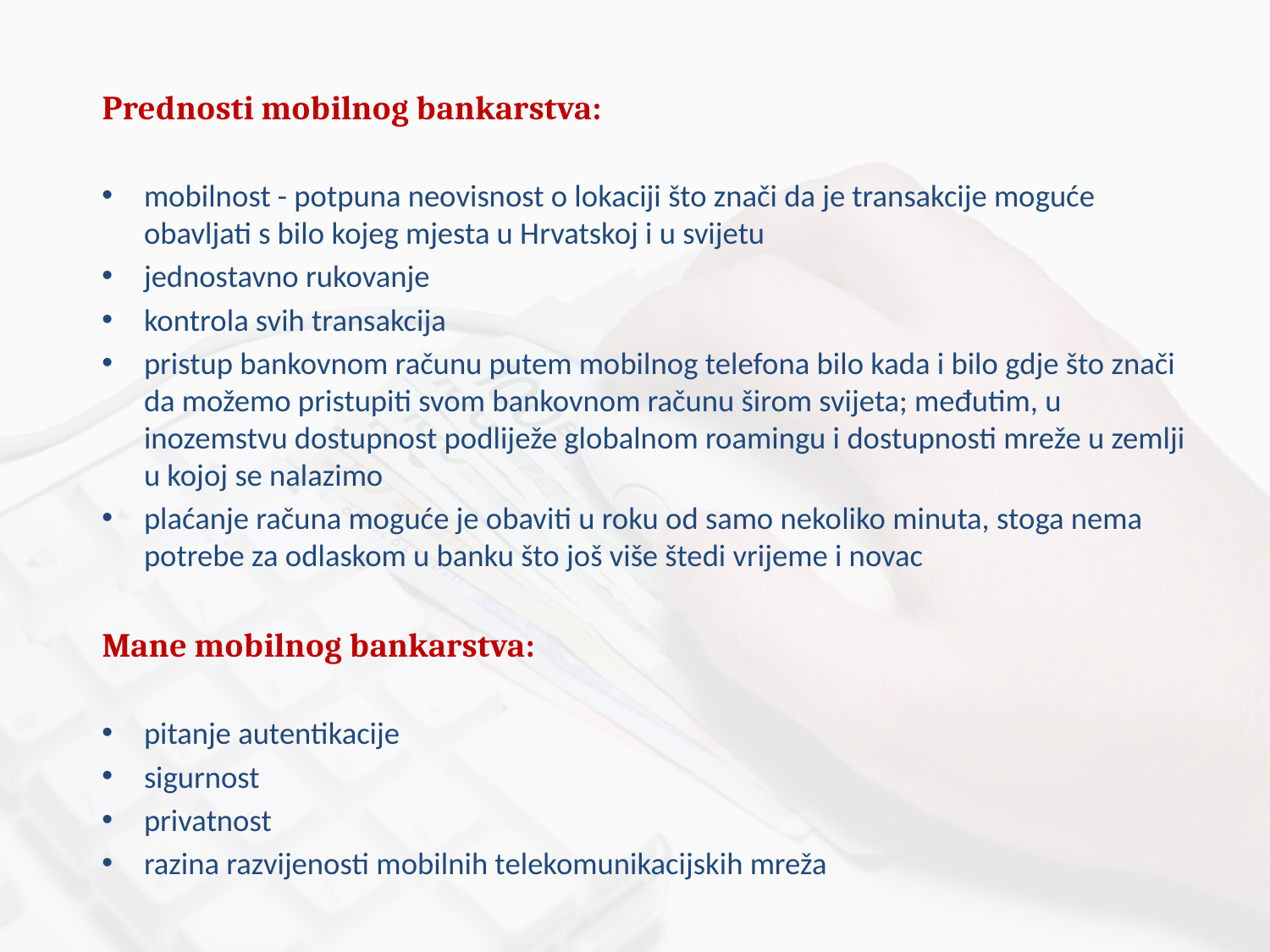

Prednosti mobilnog bankarstva:

mobilnost - potpuna neovisnost o lokaciji što znači da je transakcije moguće obavljati s bilo kojeg mjesta u Hrvatskoj i u svijetu
jednostavno rukovanje
kontrola svih transakcija
pristup bankovnom računu putem mobilnog telefona bilo kada i bilo gdje što znači da možemo pristupiti svom bankovnom računu širom svijeta; međutim, u inozemstvu dostupnost podliježe globalnom roamingu i dostupnosti mreže u zemlji u kojoj se nalazimo
plaćanje računa moguće je obaviti u roku od samo nekoliko minuta, stoga nema potrebe za odlaskom u banku što još više štedi vrijeme i novac

Mane mobilnog bankarstva:

pitanje autentikacije
sigurnost
privatnost
razina razvijenosti mobilnih telekomunikacijskih mreža